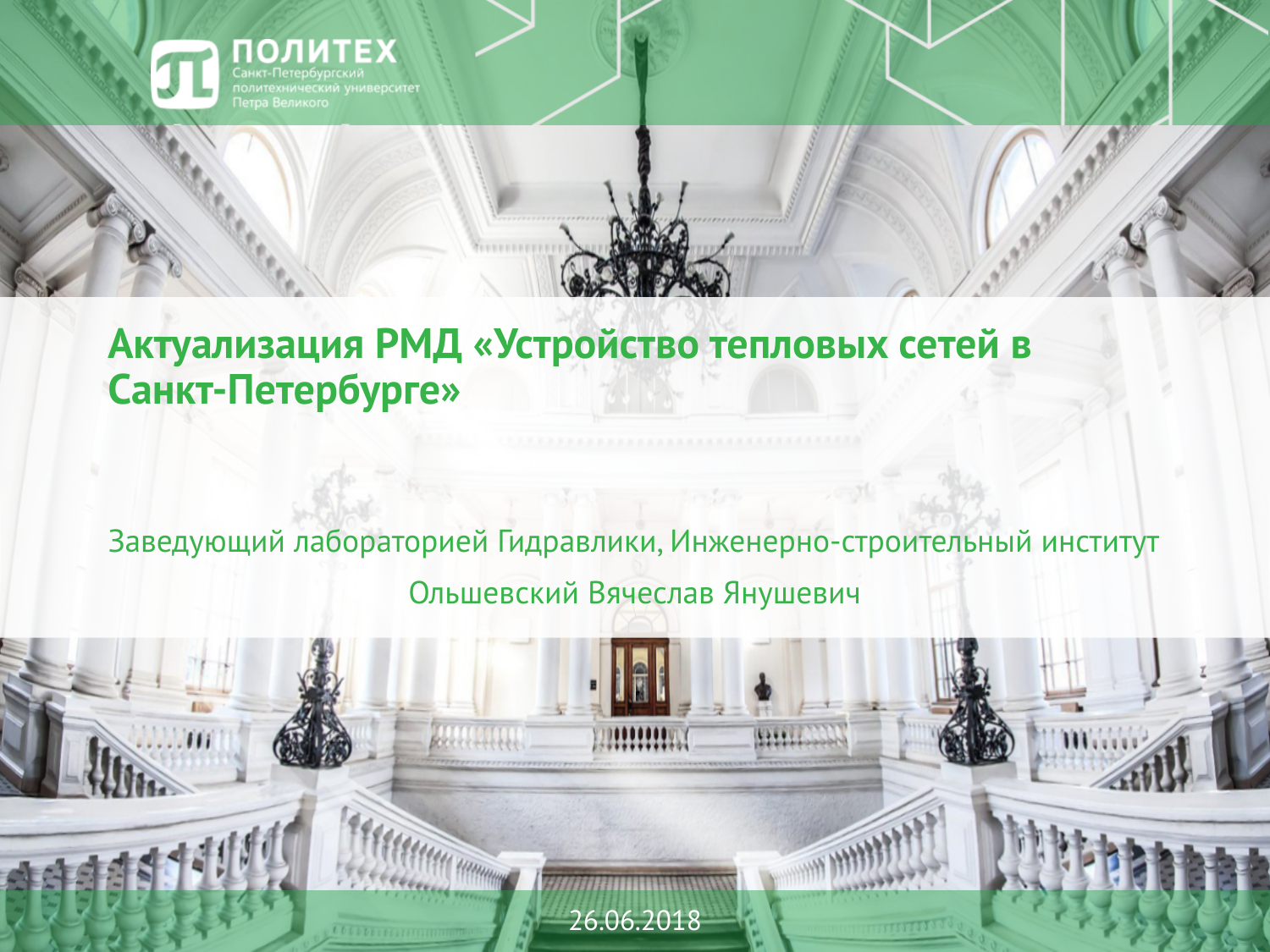

# Актуализация РМД «Устройство тепловых сетей в Санкт-Петербурге»
Заведующий лабораторией Гидравлики, Инженерно-строительный институт
Ольшевский Вячеслав Янушевич
26.06.2018